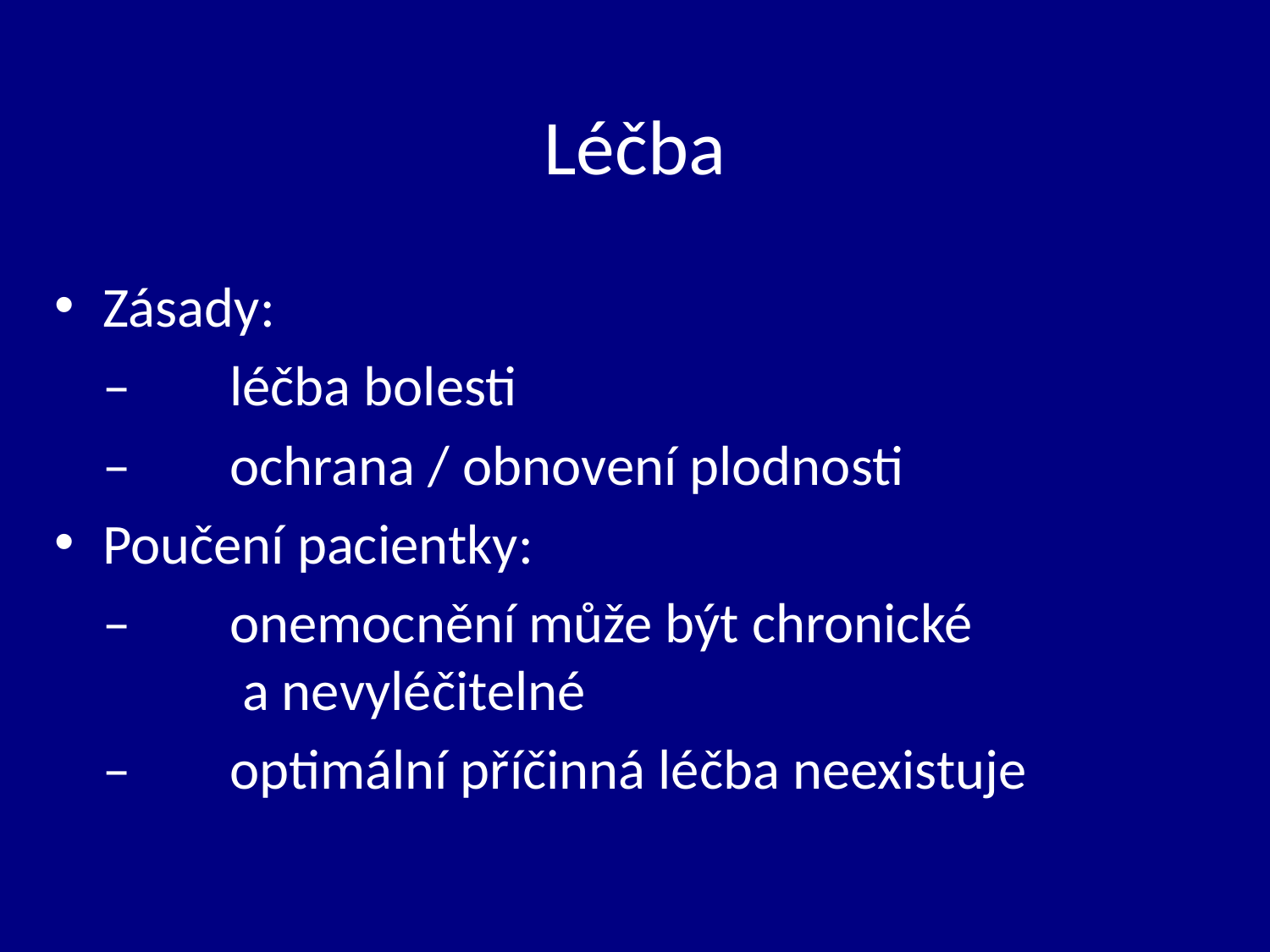

# Léčba
Zásady:
	–	léčba bolesti
	–	ochrana / obnovení plodnosti
Poučení pacientky:
	–	onemocnění může být chronické                                a nevyléčitelné
	–	optimální příčinná léčba neexistuje